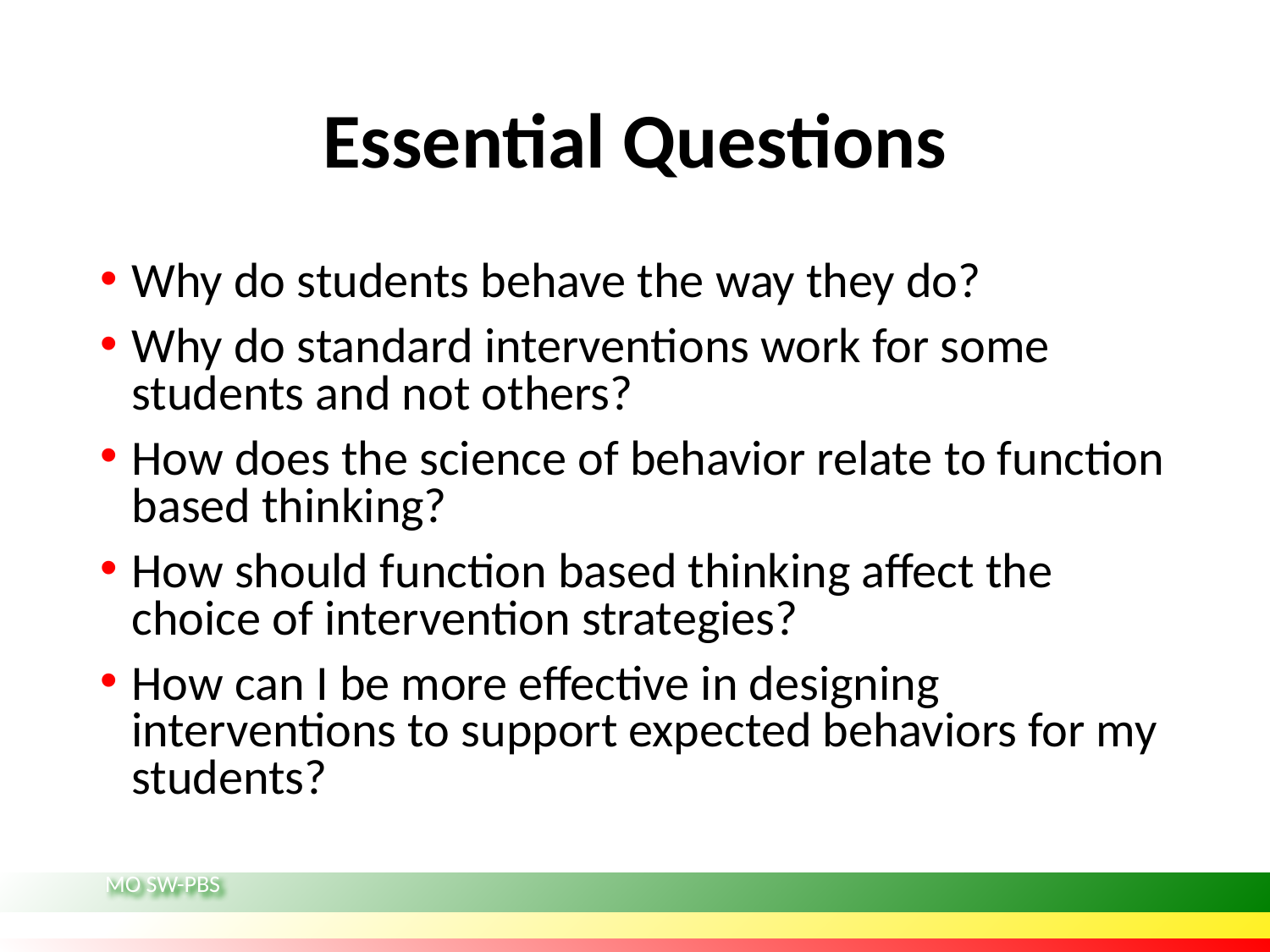

# Essential Questions
Why do students behave the way they do?
Why do standard interventions work for some students and not others?
How does the science of behavior relate to function based thinking?
How should function based thinking affect the choice of intervention strategies?
How can I be more effective in designing interventions to support expected behaviors for my students?